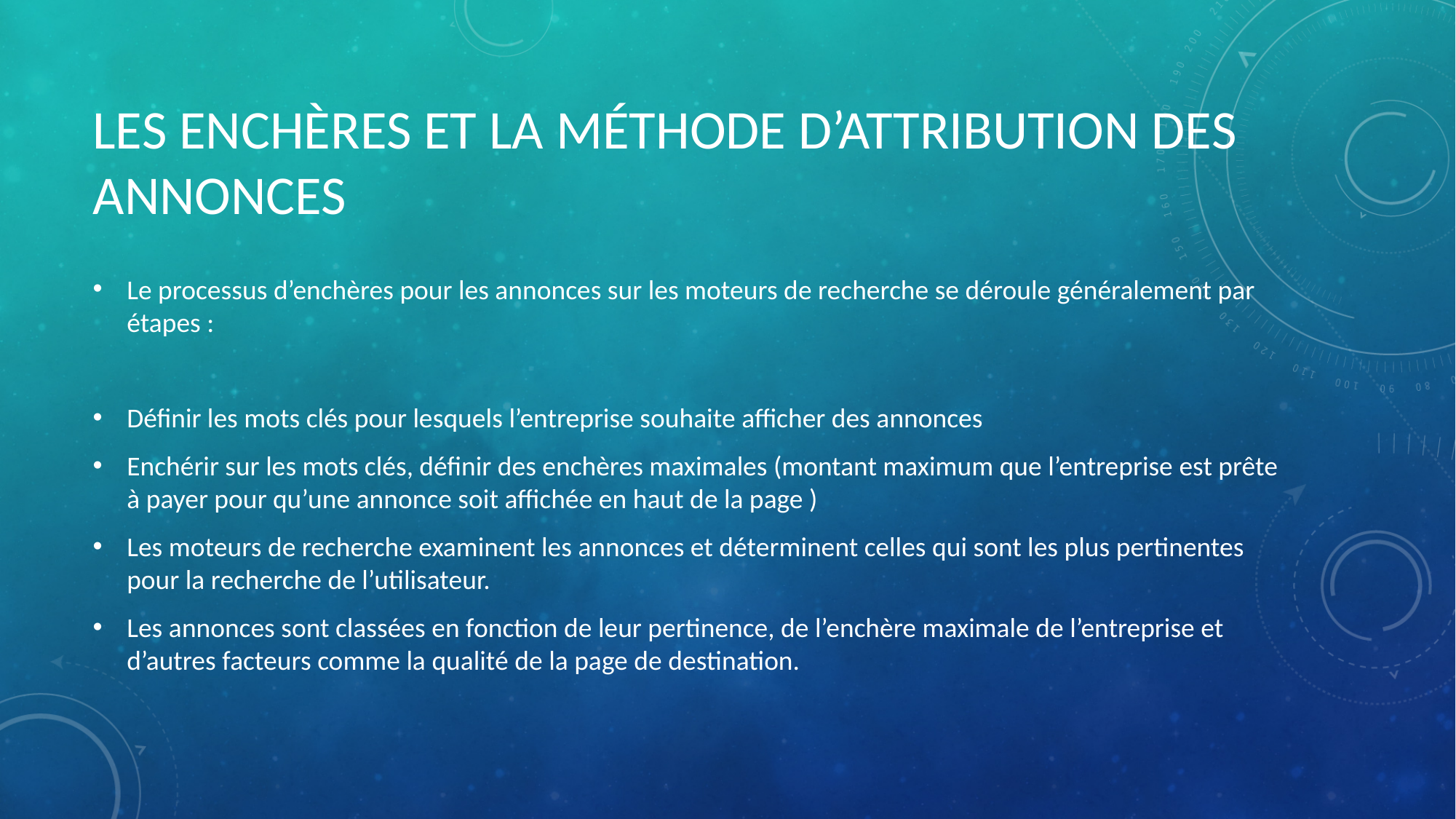

# Les enchères et la méthode d’attribution des annonces
Le processus d’enchères pour les annonces sur les moteurs de recherche se déroule généralement par étapes :

Définir les mots clés pour lesquels l’entreprise souhaite afficher des annonces
Enchérir sur les mots clés, définir des enchères maximales (montant maximum que l’entreprise est prête à payer pour qu’une annonce soit affichée en haut de la page )
Les moteurs de recherche examinent les annonces et déterminent celles qui sont les plus pertinentes pour la recherche de l’utilisateur.
Les annonces sont classées en fonction de leur pertinence, de l’enchère maximale de l’entreprise et d’autres facteurs comme la qualité de la page de destination.